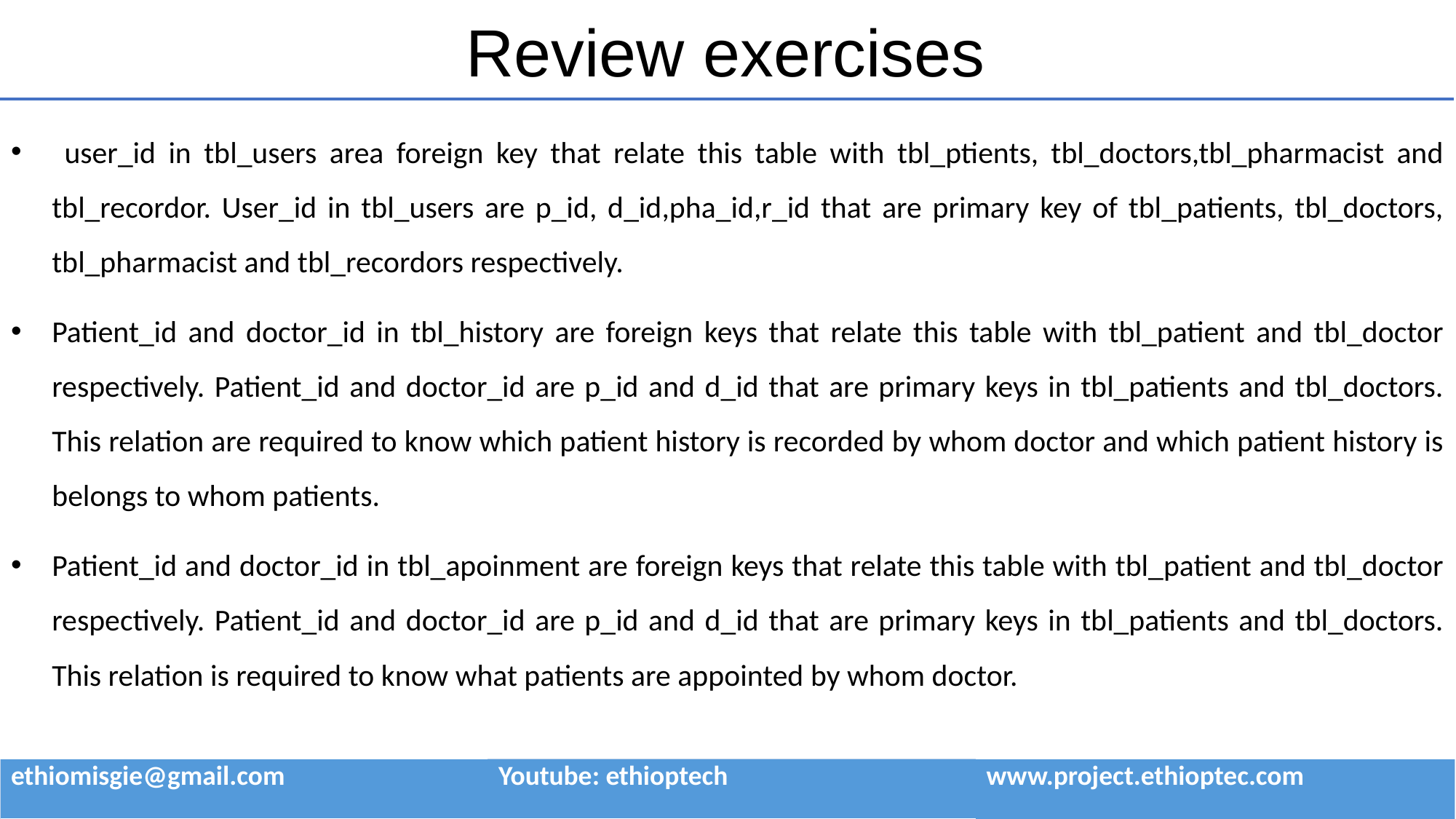

# Review exercises
 user_id in tbl_users area foreign key that relate this table with tbl_ptients, tbl_doctors,tbl_pharmacist and tbl_recordor. User_id in tbl_users are p_id, d_id,pha_id,r_id that are primary key of tbl_patients, tbl_doctors, tbl_pharmacist and tbl_recordors respectively.
Patient_id and doctor_id in tbl_history are foreign keys that relate this table with tbl_patient and tbl_doctor respectively. Patient_id and doctor_id are p_id and d_id that are primary keys in tbl_patients and tbl_doctors. This relation are required to know which patient history is recorded by whom doctor and which patient history is belongs to whom patients.
Patient_id and doctor_id in tbl_apoinment are foreign keys that relate this table with tbl_patient and tbl_doctor respectively. Patient_id and doctor_id are p_id and d_id that are primary keys in tbl_patients and tbl_doctors. This relation is required to know what patients are appointed by whom doctor.

| ethiomisgie@gmail.com | Youtube: ethioptech | www.project.ethioptec.com |
| --- | --- | --- |